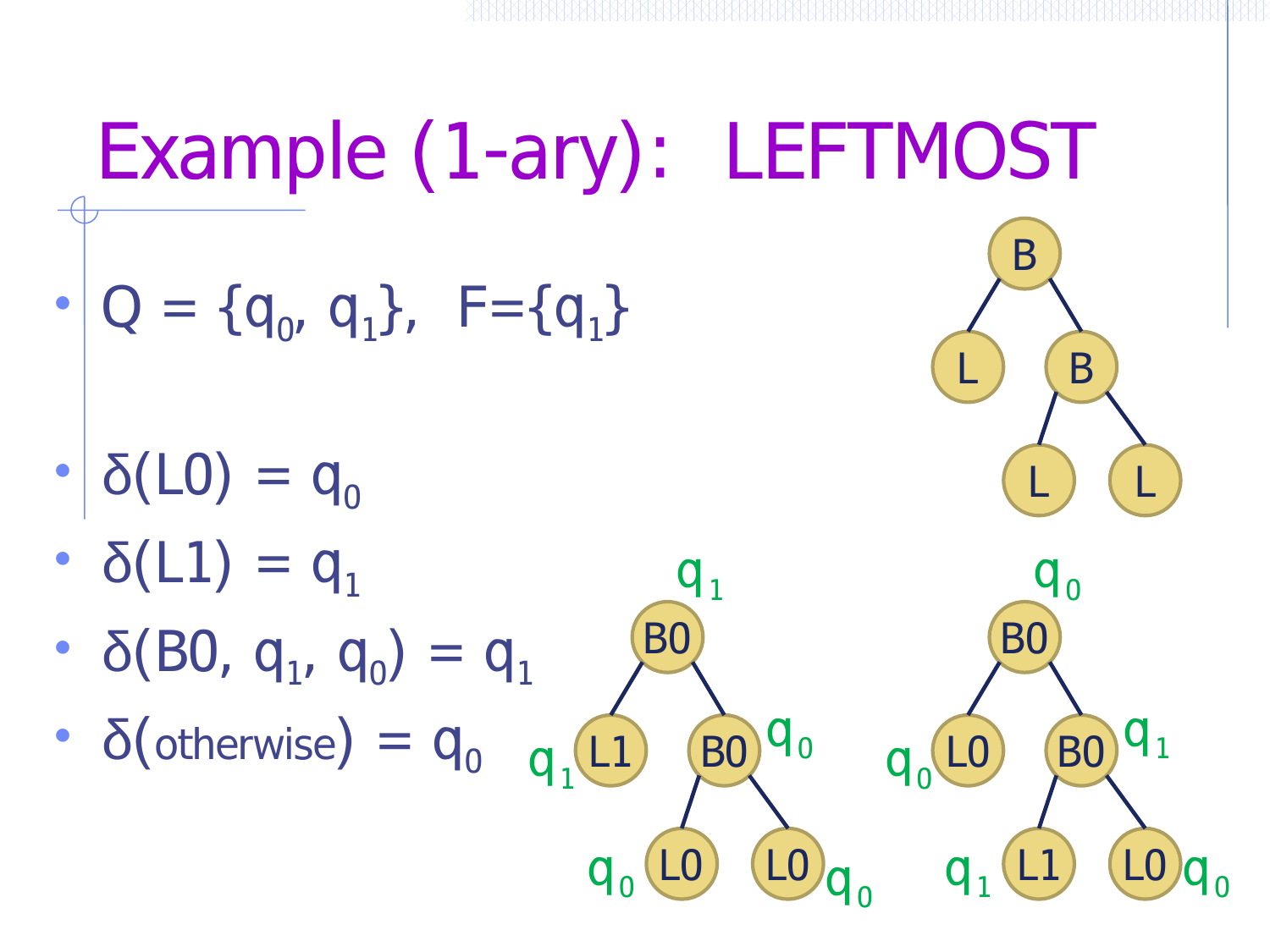

# Example (1-ary):  Leftmost
B
L
B
L
L
Q = {q0, q1},  F={q1}

δ(L0) = q0
δ(L1) = q1
δ(B0, q1, q0) = q1
δ(otherwise) = q0
q1
q0
B0
L1
B0
L0
L0
B0
L0
B0
L1
L0
q0
q1
q1
q0
q0
q1
q0
q0